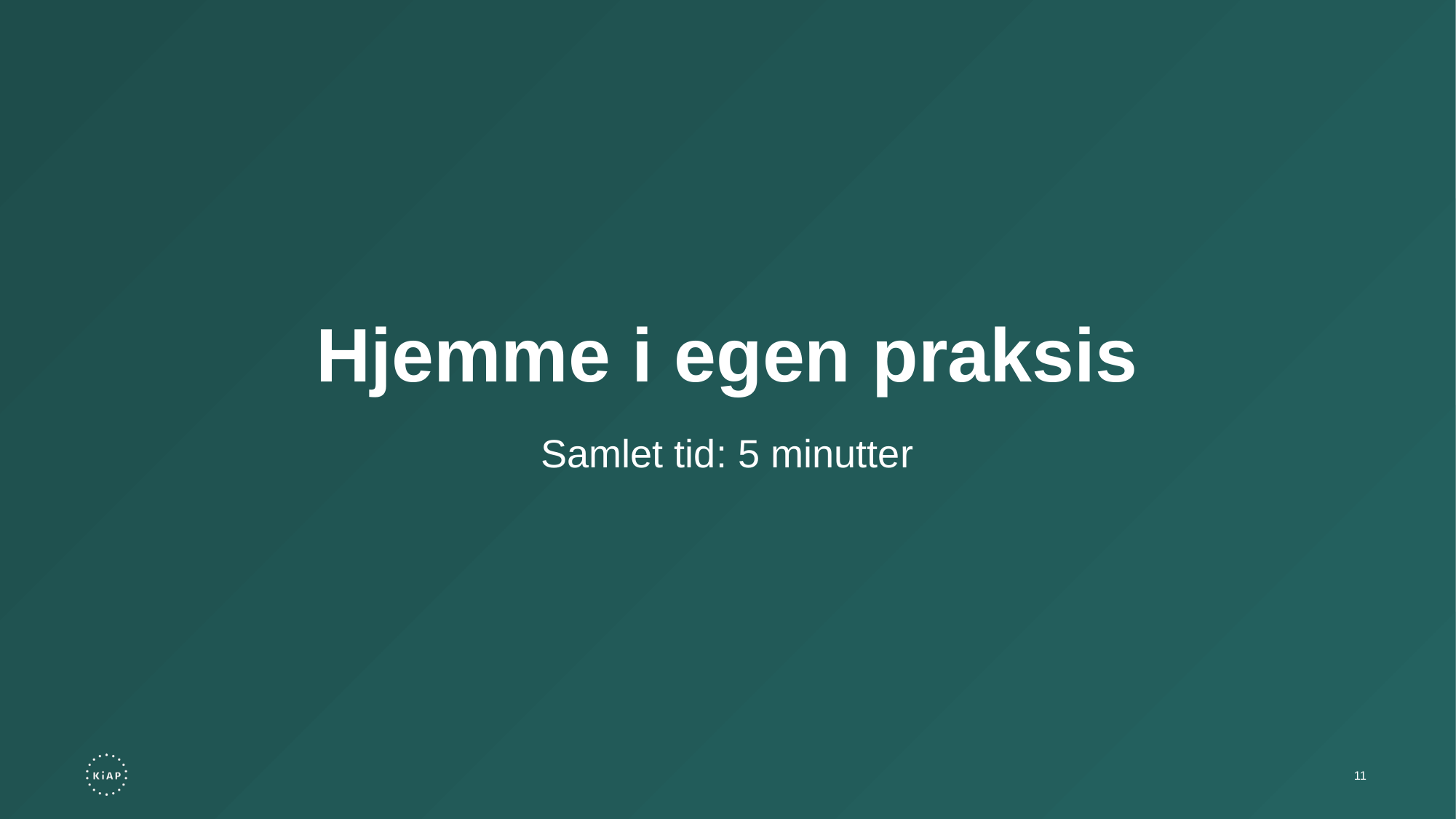

Hjemme i egen praksis
Samlet tid: 5 minutter